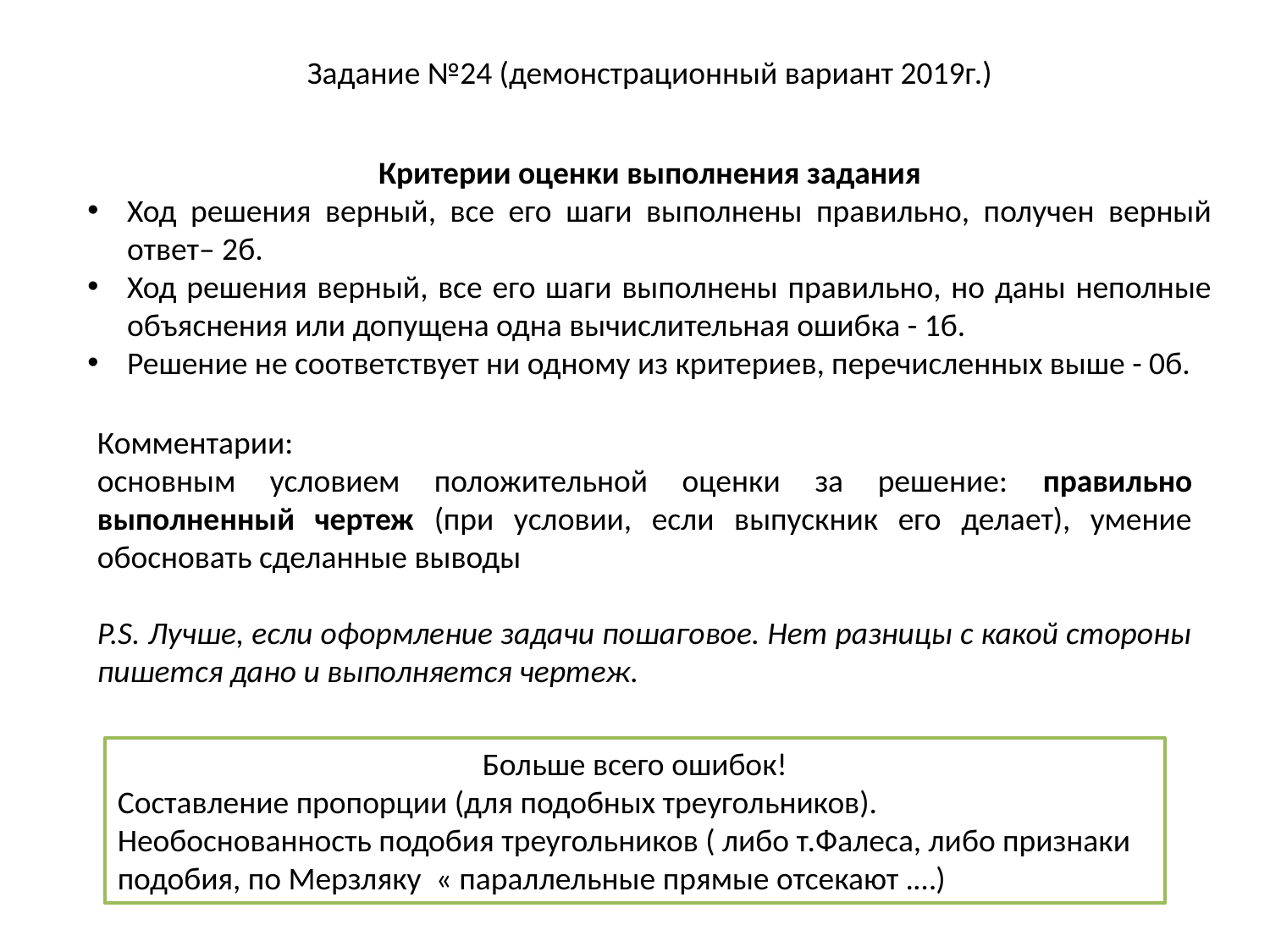

Задание №24 (демонстрационный вариант 2019г.)
Критерии оценки выполнения задания
Ход решения верный, все его шаги выполнены правильно, получен верный ответ– 2б.
Ход решения верный, все его шаги выполнены правильно, но даны неполные объяснения или допущена одна вычислительная ошибка - 1б.
Решение не соответствует ни одному из критериев, перечисленных выше - 0б.

Комментарии:
основным условием положительной оценки за решение: правильно выполненный чертеж (при условии, если выпускник его делает), умение обосновать сделанные выводы

P.S. Лучше, если оформление задачи пошаговое. Нет разницы с какой стороны пишется дано и выполняется чертеж.
Больше всего ошибок!
Составление пропорции (для подобных треугольников).
Необоснованность подобия треугольников ( либо т.Фалеса, либо признаки подобия, по Мерзляку  « параллельные прямые отсекают .…)